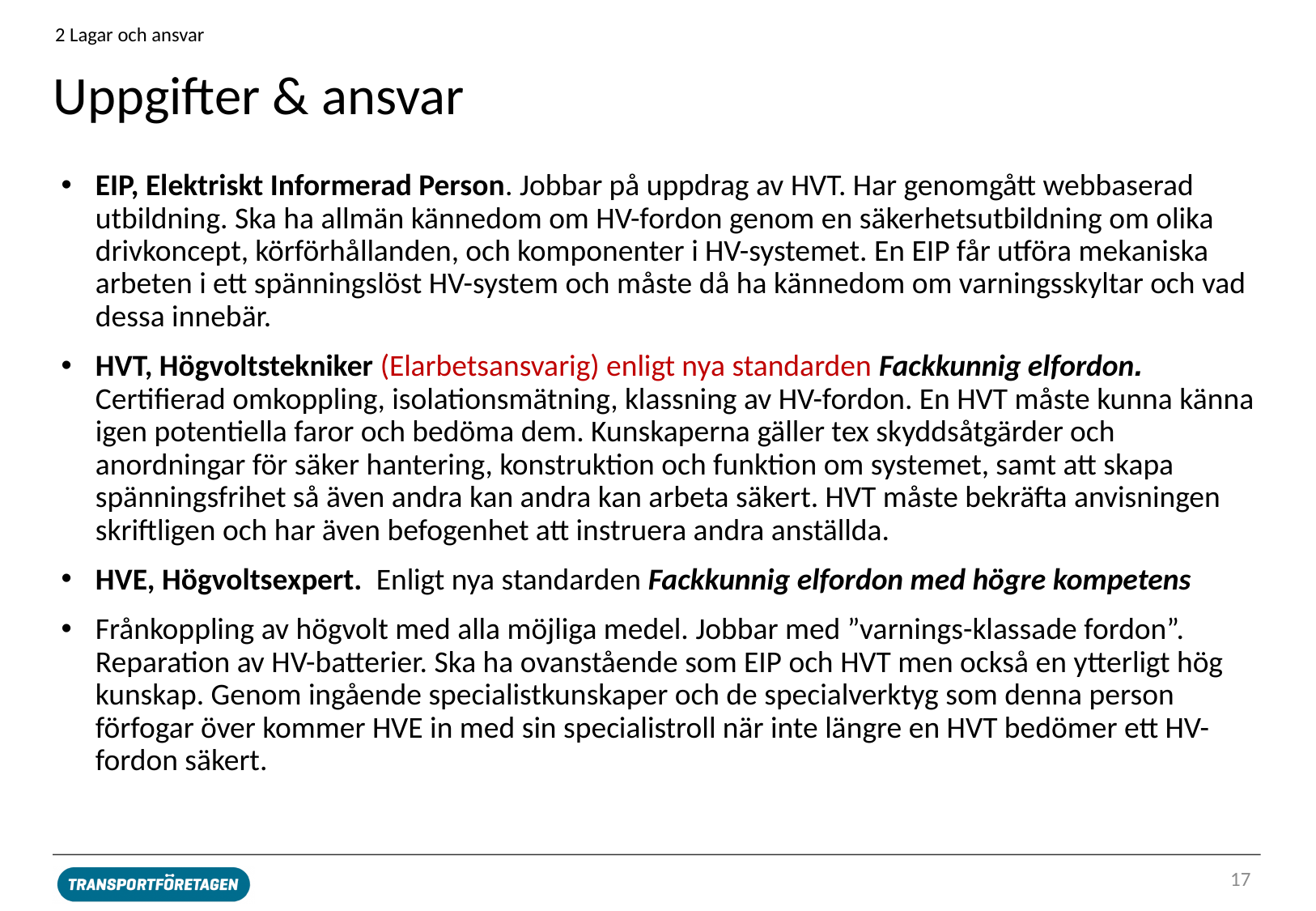

2 Lagar och ansvar

# Uppgifter & ansvar
EIP, Elektriskt Informerad Person. Jobbar på uppdrag av HVT. Har genomgått webbaserad utbildning. Ska ha allmän kännedom om HV-fordon genom en säkerhetsutbildning om olika drivkoncept, körförhållanden, och komponenter i HV-systemet. En EIP får utföra mekaniska arbeten i ett spänningslöst HV-system och måste då ha kännedom om varningsskyltar och vad dessa innebär.
HVT, Högvoltstekniker (Elarbetsansvarig) enligt nya standarden Fackkunnig elfordon. Certifierad omkoppling, isolationsmätning, klassning av HV-fordon. En HVT måste kunna känna igen potentiella faror och bedöma dem. Kunskaperna gäller tex skyddsåtgärder och anordningar för säker hantering, konstruktion och funktion om systemet, samt att skapa spänningsfrihet så även andra kan andra kan arbeta säkert. HVT måste bekräfta anvisningen skriftligen och har även befogenhet att instruera andra anställda.
HVE, Högvoltsexpert.  Enligt nya standarden Fackkunnig elfordon med högre kompetens
Frånkoppling av högvolt med alla möjliga medel. Jobbar med ”varnings-klassade fordon”. Reparation av HV-batterier. Ska ha ovanstående som EIP och HVT men också en ytterligt hög kunskap. Genom ingående specialistkunskaper och de specialverktyg som denna person förfogar över kommer HVE in med sin specialistroll när inte längre en HVT bedömer ett HV-fordon säkert.
17